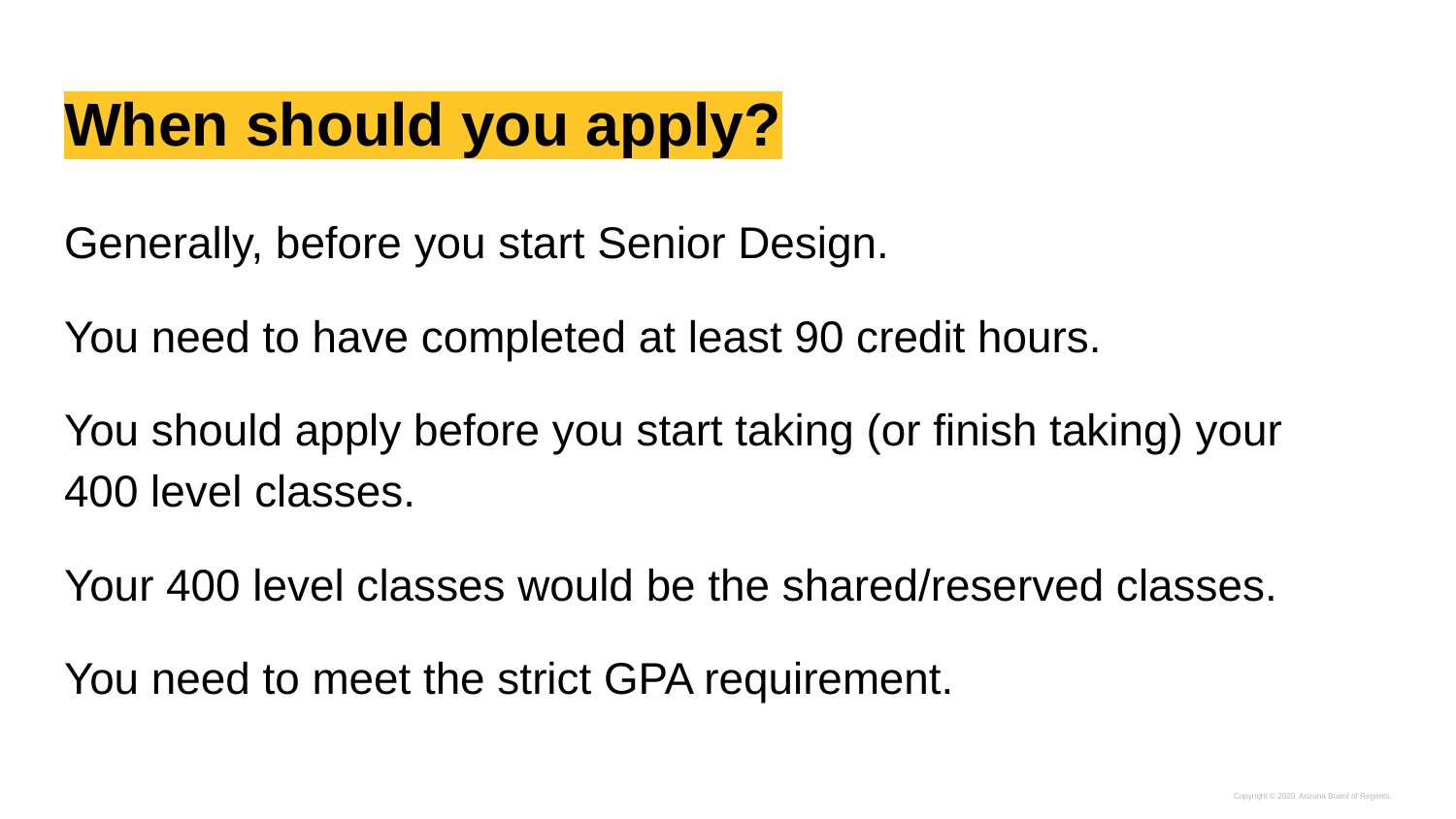

# When should you apply?
Generally, before you start Senior Design.
You need to have completed at least 90 credit hours.
You should apply before you start taking (or finish taking) your 400 level classes.
Your 400 level classes would be the shared/reserved classes.
You need to meet the strict GPA requirement.